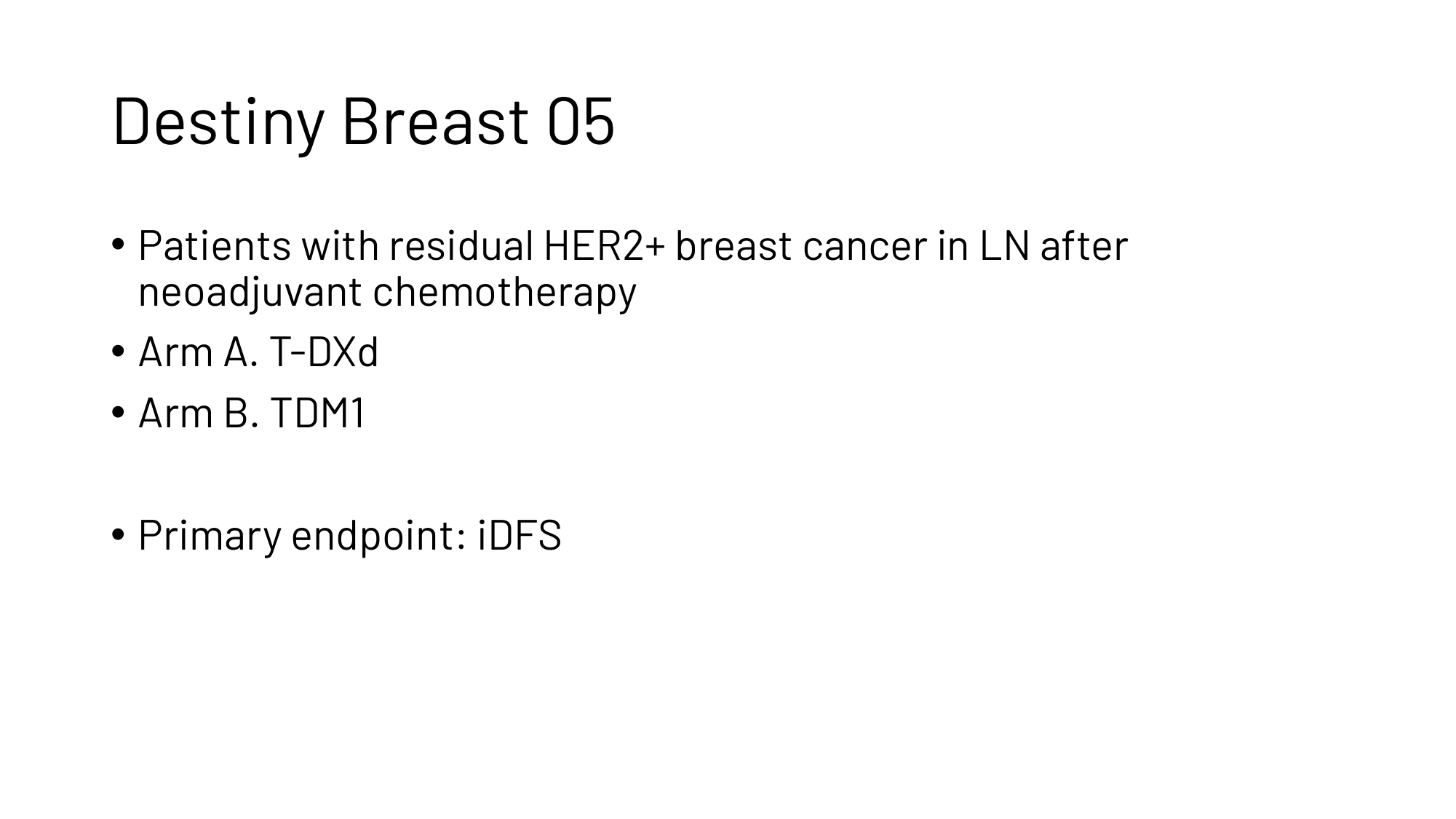

# Destiny Breast 05
Patients with residual HER2+ breast cancer in LN after neoadjuvant chemotherapy
Arm A. T-DXd
Arm B. TDM1

Primary endpoint: iDFS